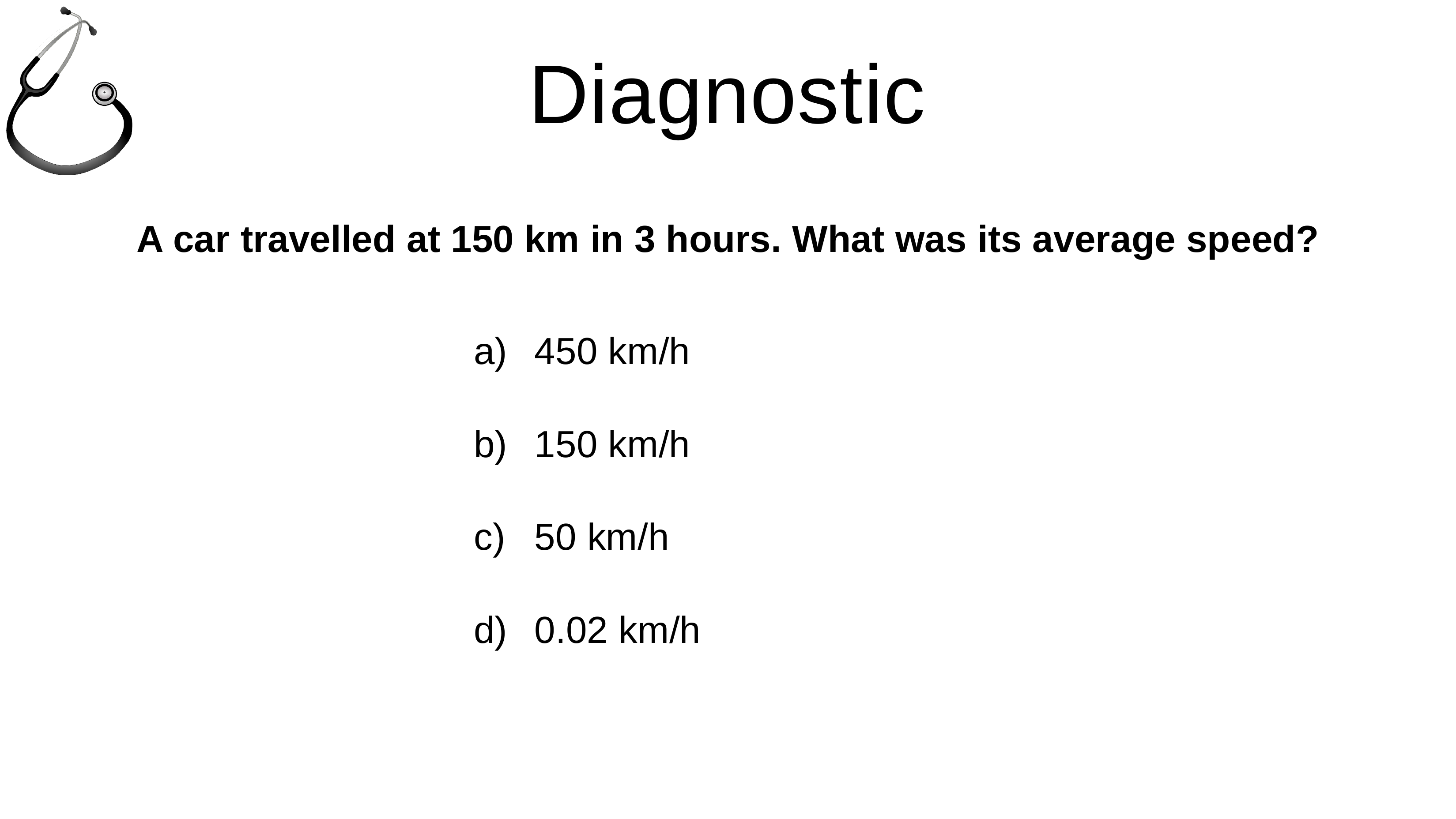

# Diagnostic
A car travelled at 150 km in 3 hours. What was its average speed?

450 km/h

150 km/h

50 km/h

0.02 km/h